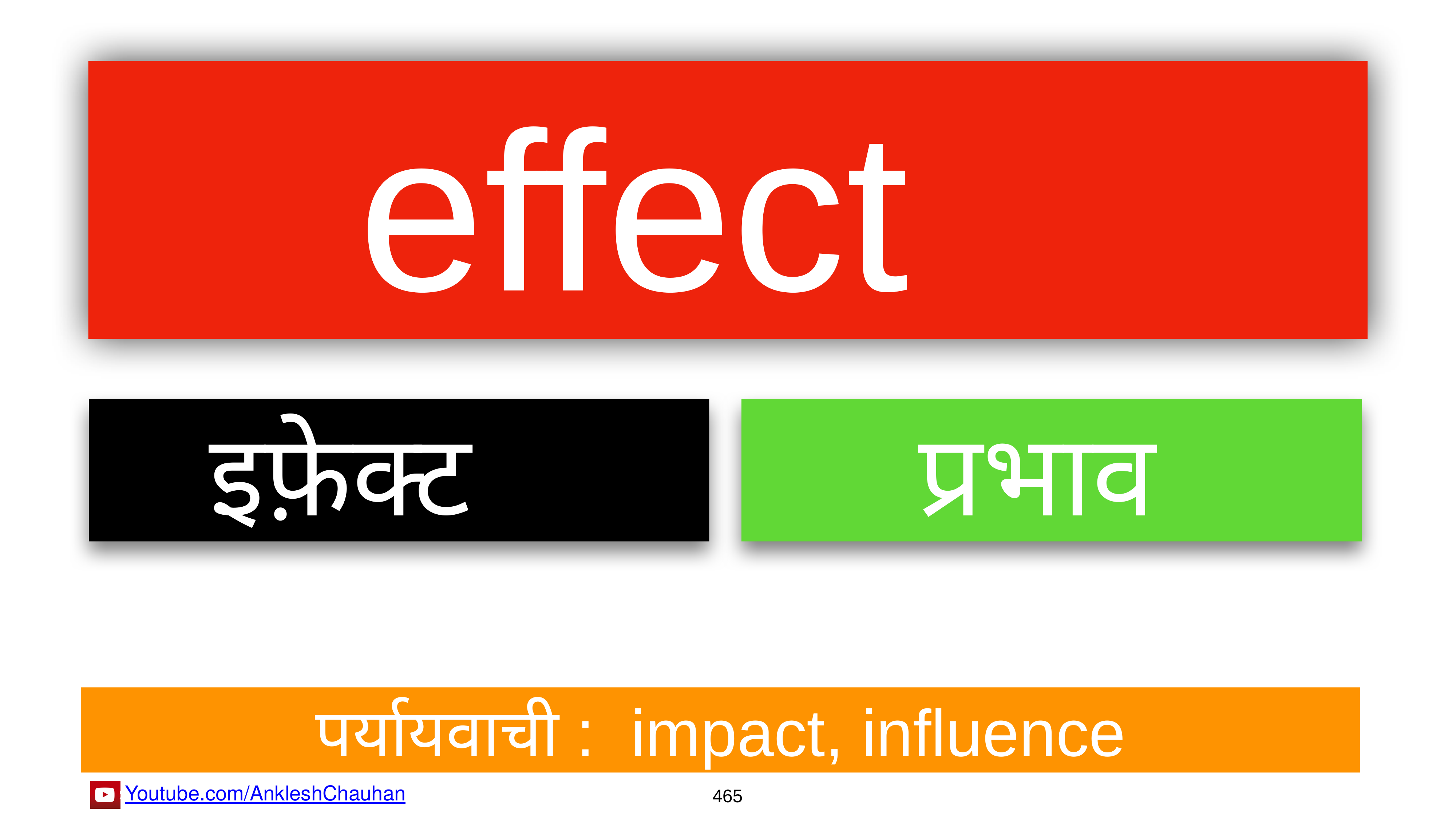

effect
इफ़ेक्ट
प्रभाव
पर्यायवाची :  impact, influence
465